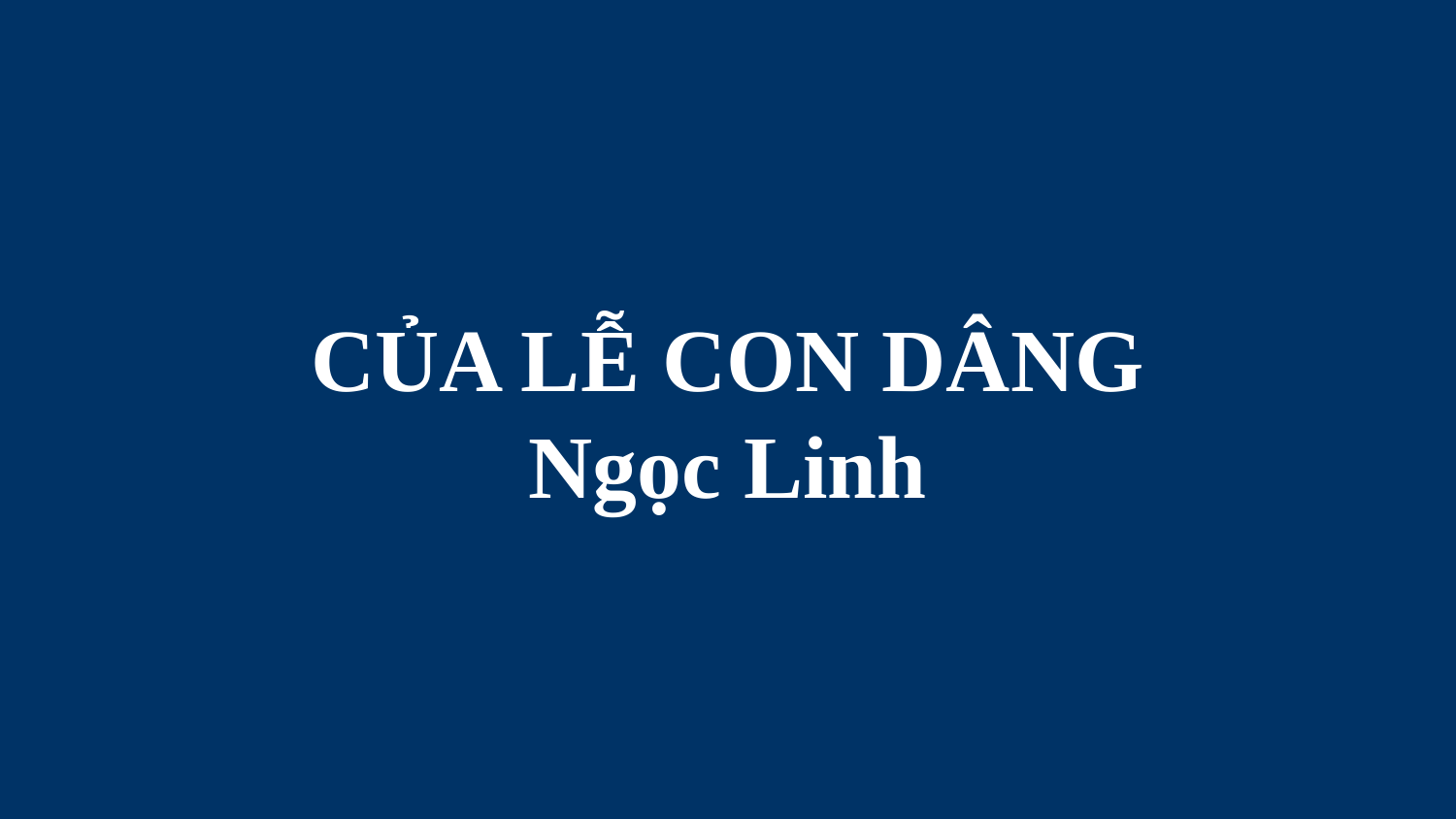

# CỦA LỄ CON DÂNG Ngọc Linh